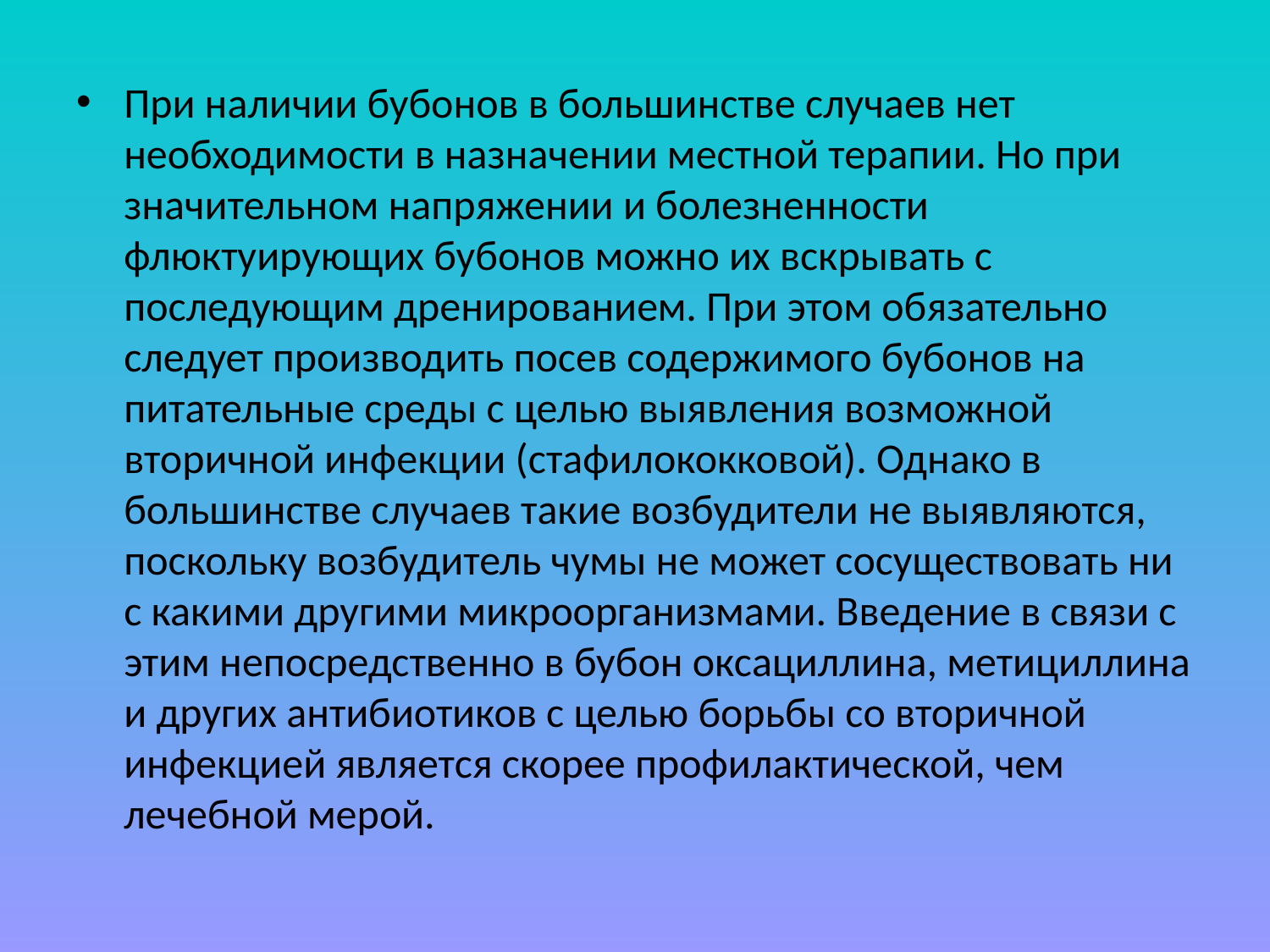

При наличии бубонов в большинстве случаев нет необходимости в назначении местной терапии. Но при значительном напряжении и болезненности флюктуирующих бубонов можно их вскрывать с последующим дренированием. При этом обязательно следует производить посев содержимого бубонов на питательные среды с целью выявления возможной вторичной инфекции (стафилококковой). Однако в большинстве случаев такие возбудители не выявляются, поскольку возбудитель чумы не может сосуществовать ни с какими другими микроорганизмами. Введение в связи с этим непосредственно в бубон оксациллина, метициллина и других антибиотиков с целью борьбы со вторичной инфекцией является скорее профилактической, чем лечебной мерой.